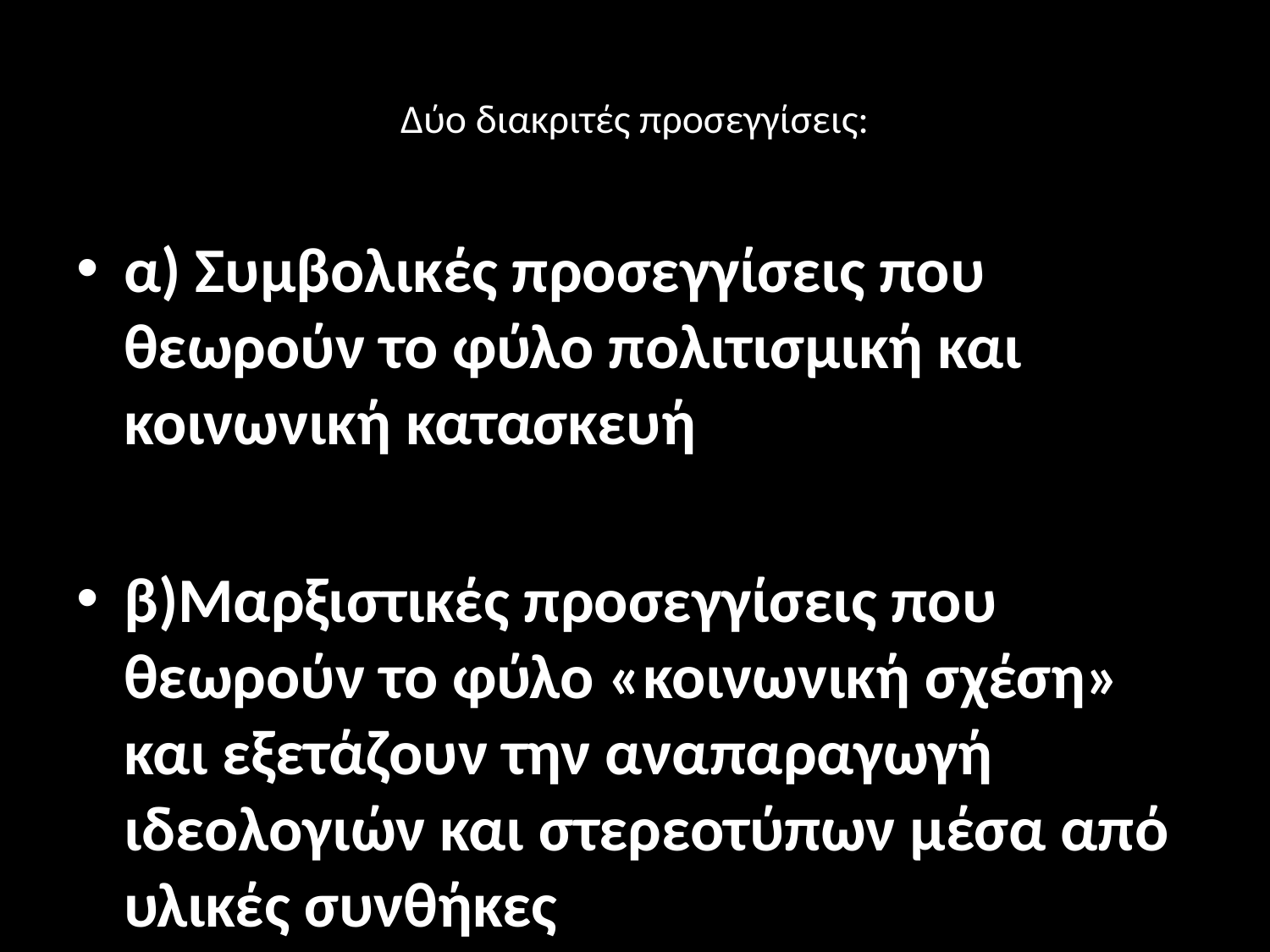

# Δύο διακριτές προσεγγίσεις:
α) Συμβολικές προσεγγίσεις που θεωρούν το φύλο πολιτισμική και κοινωνική κατασκευή

β)Μαρξιστικές προσεγγίσεις που θεωρούν το φύλο «κοινωνική σχέση» και εξετάζουν την αναπαραγωγή ιδεολογιών και στερεοτύπων μέσα από υλικές συνθήκες